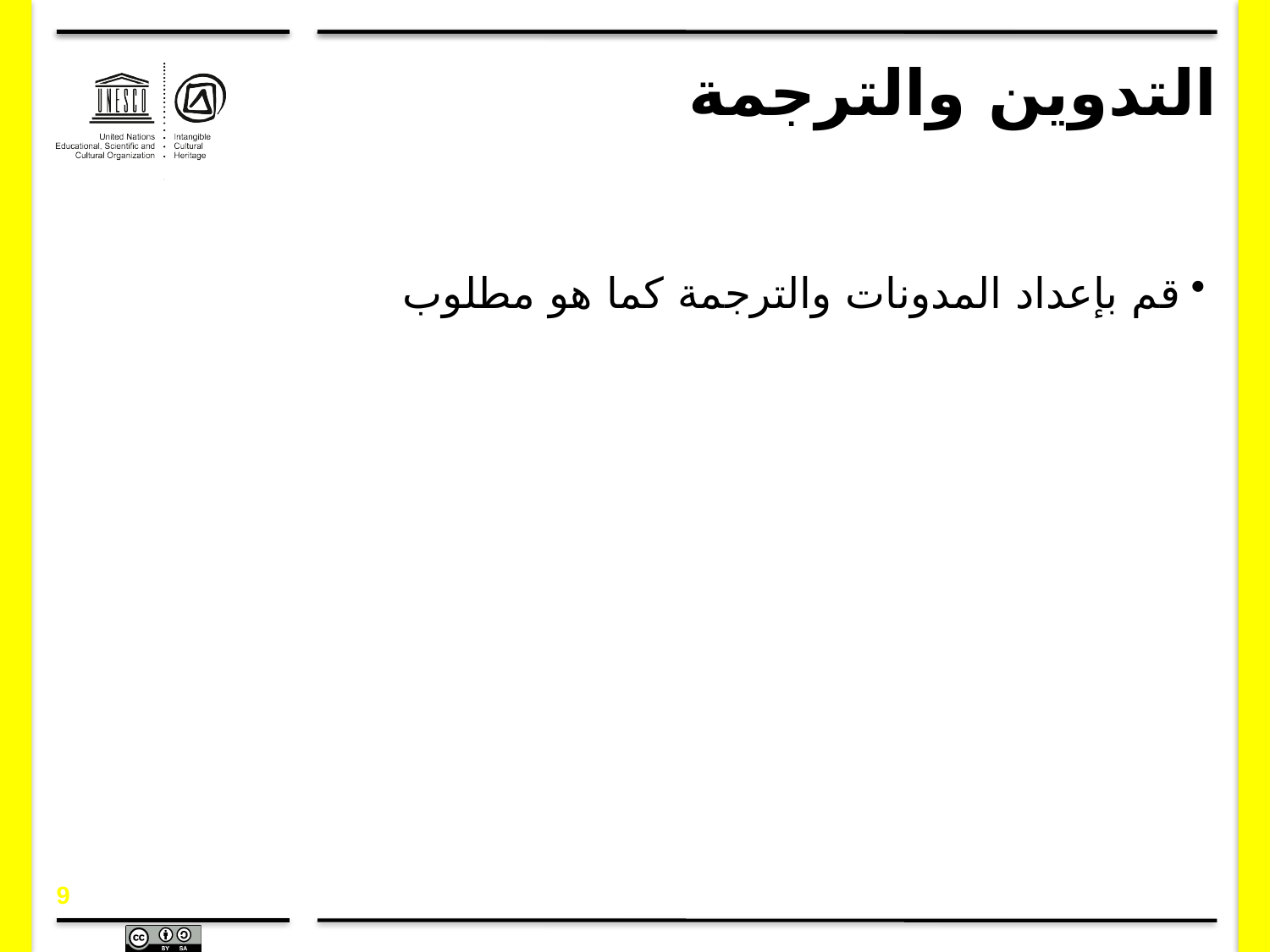

# التدوين والترجمة
قم بإعداد المدونات والترجمة كما هو مطلوب